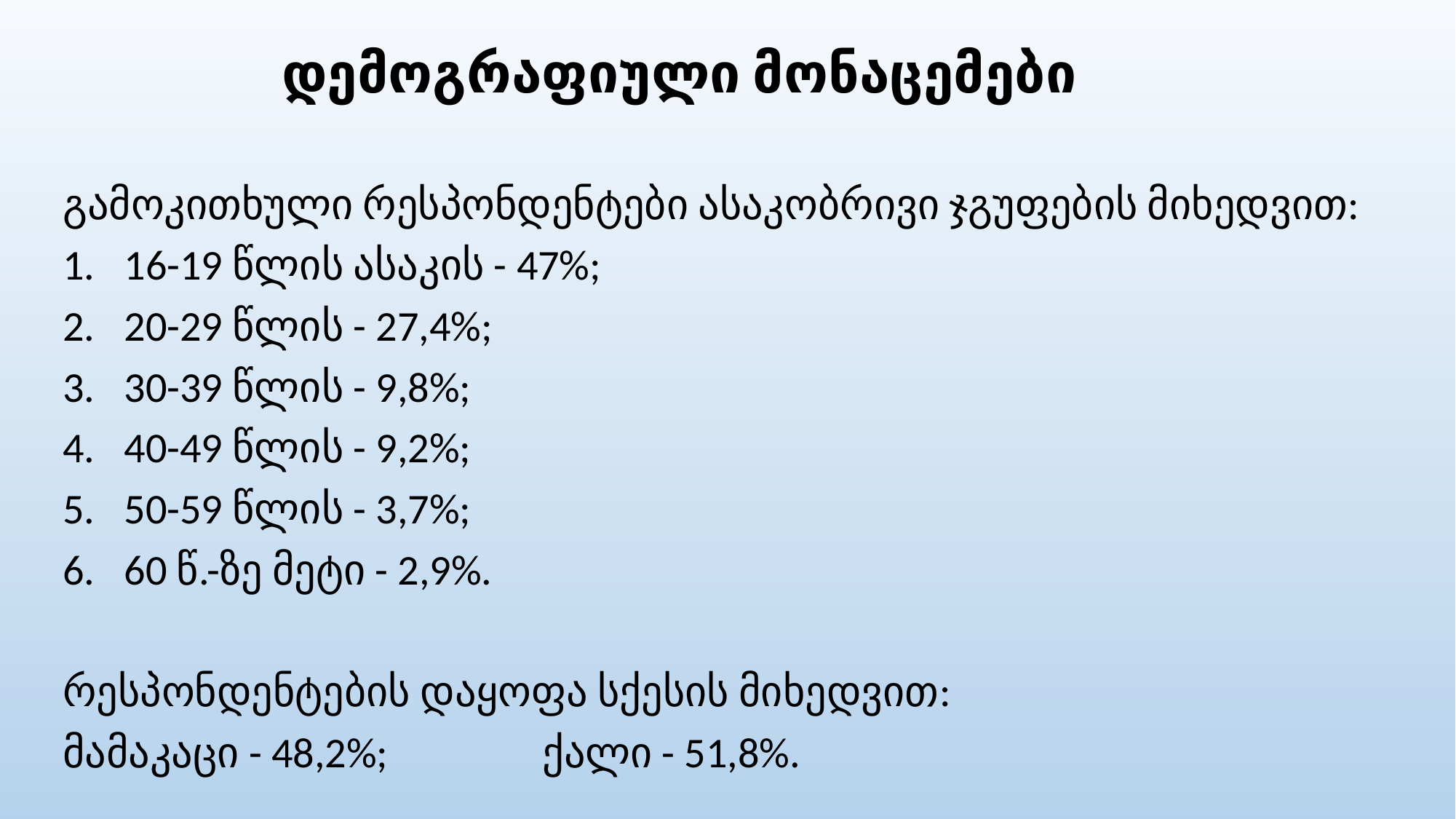

# დემოგრაფიული მონაცემები
გამოკითხული რესპონდენტები ასაკობრივი ჯგუფების მიხედვით:
16-19 წლის ასაკის - 47%;
20-29 წლის - 27,4%;
30-39 წლის - 9,8%;
40-49 წლის - 9,2%;
50-59 წლის - 3,7%;
60 წ.-ზე მეტი - 2,9%.

რესპონდენტების დაყოფა სქესის მიხედვით:
მამაკაცი - 48,2%;                ქალი - 51,8%.